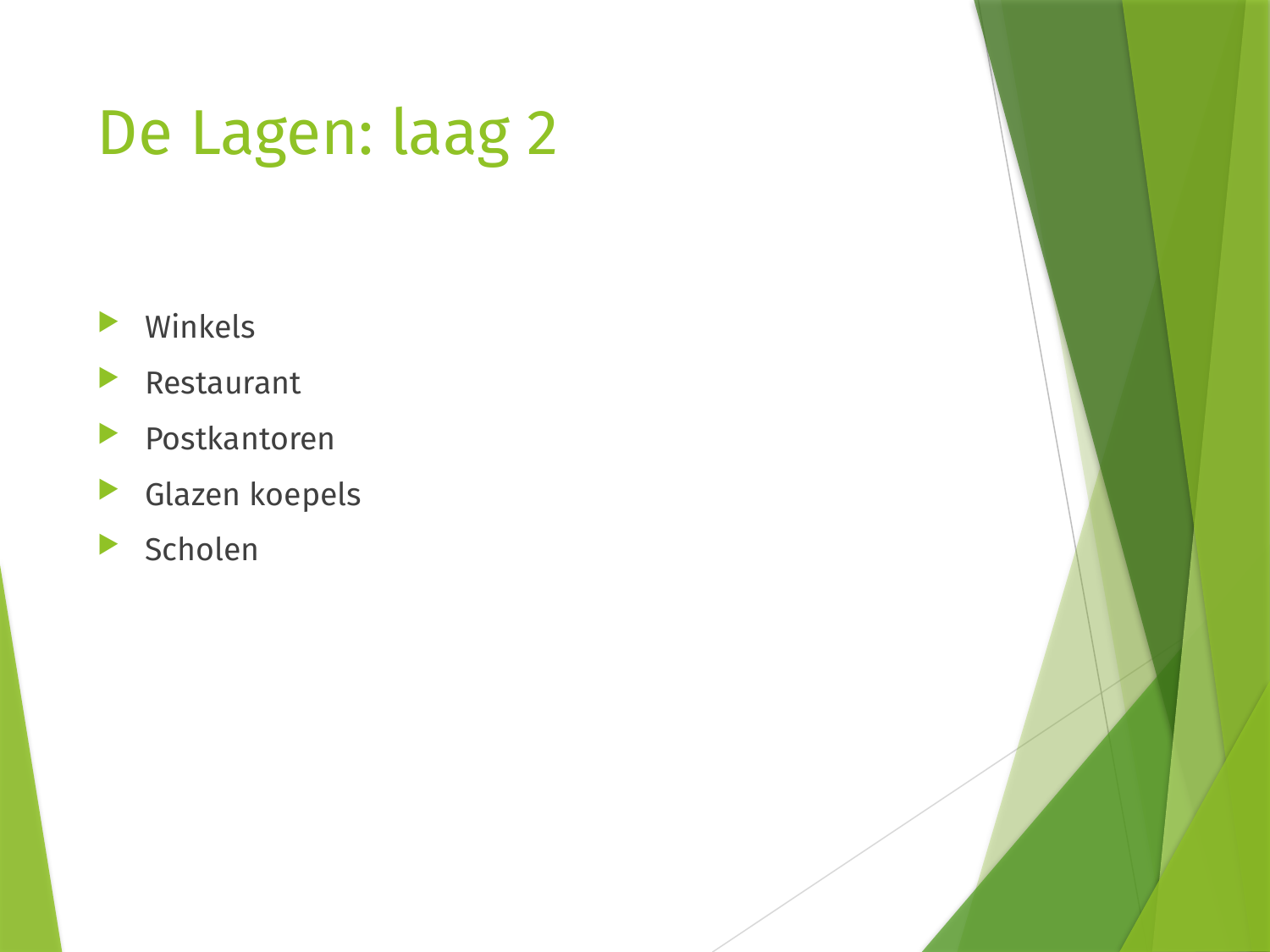

# De Lagen: laag 2
Winkels
Restaurant
Postkantoren
Glazen koepels
Scholen